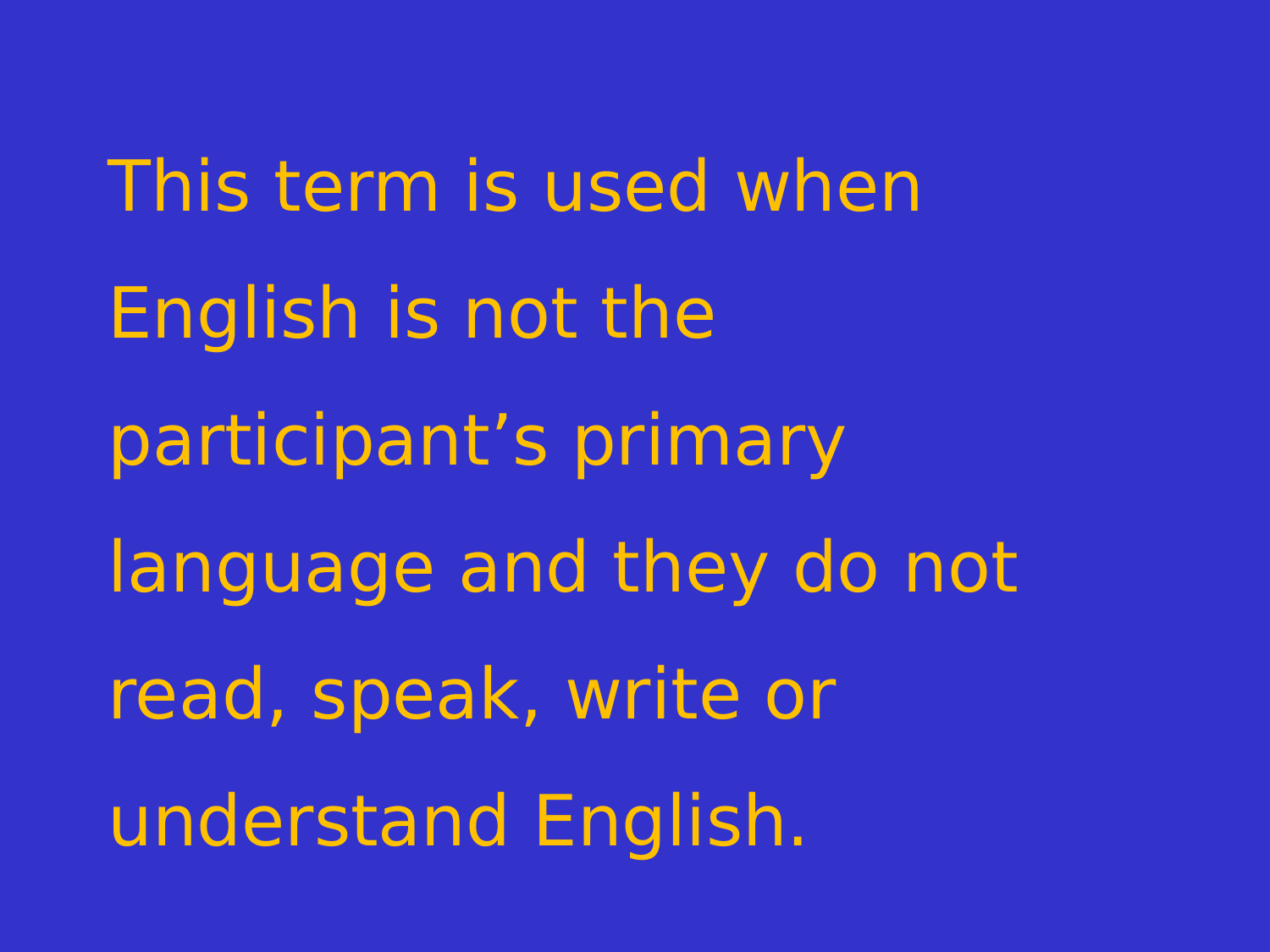

# This term is used when English is not the participant’s primary language and they do not read, speak, write or understand English.